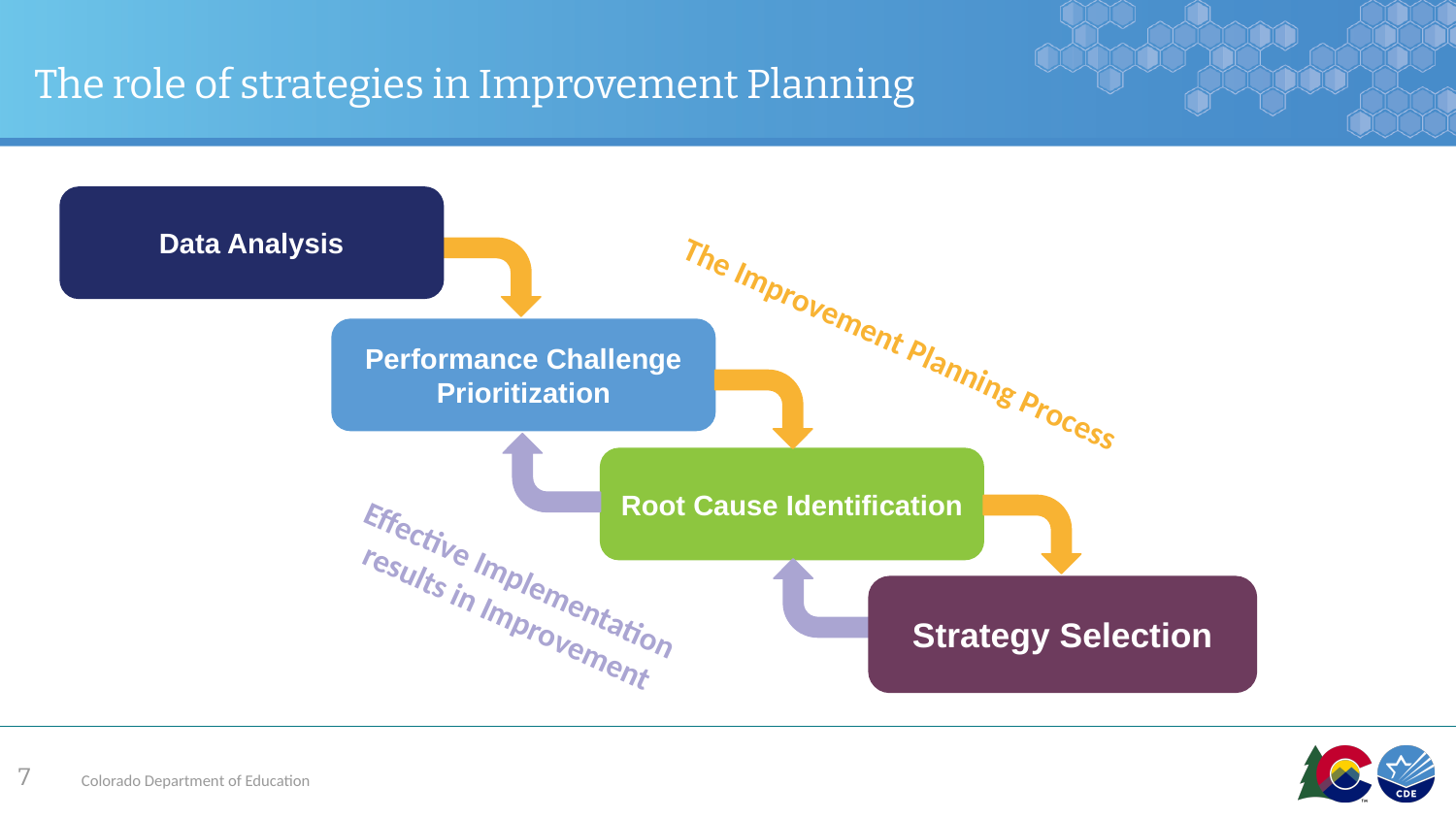

# The role of strategies in Improvement Planning
Data Analysis

The Improvement Planning Process
Performance Challenge Prioritization

Root Cause Identification

Effective Implementation
results in Improvement

Strategy Selection
7